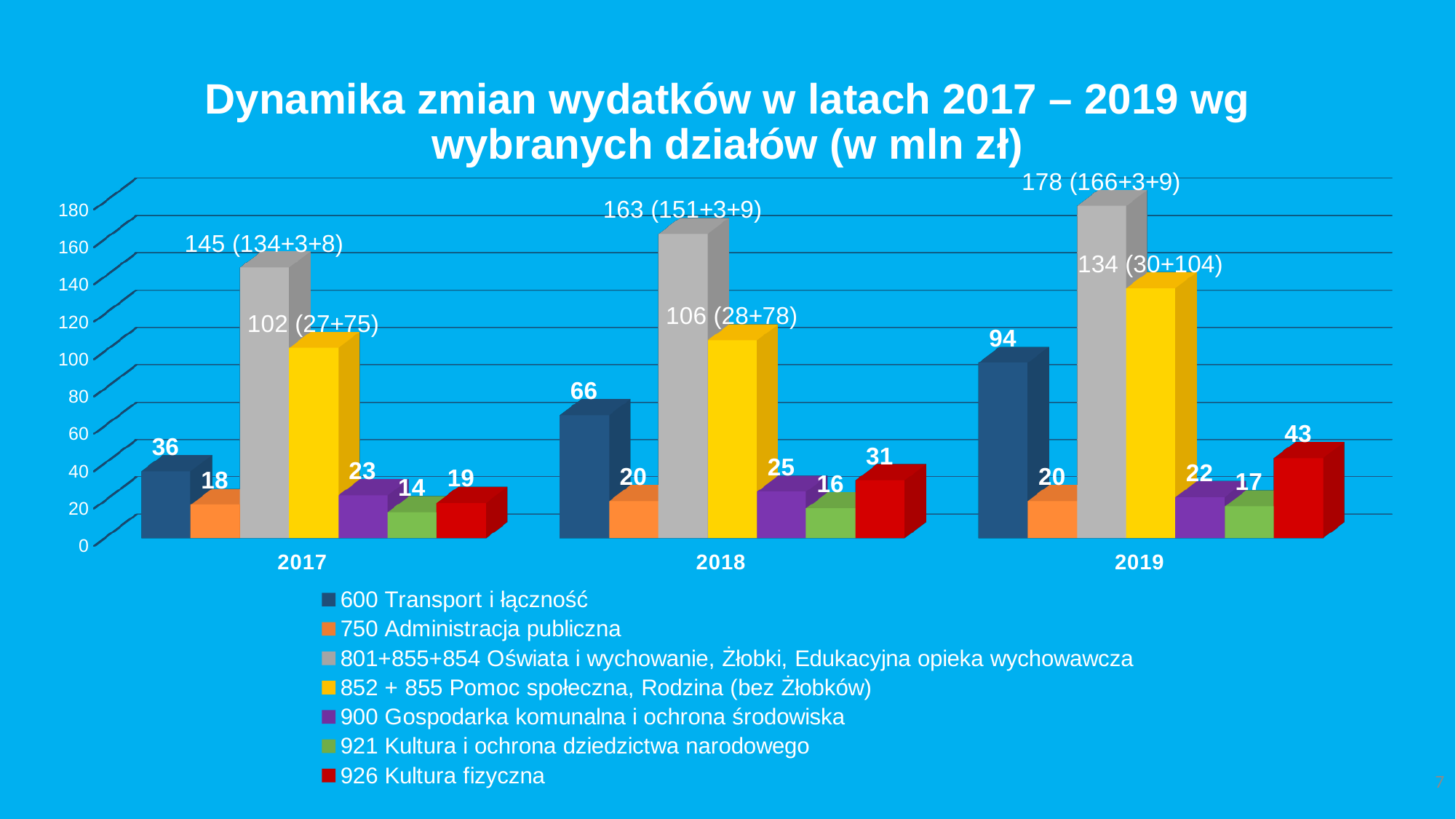

# Dynamika zmian wydatków w latach 2017 – 2019 wg wybranych działów (w mln zł)

[unsupported chart]

7